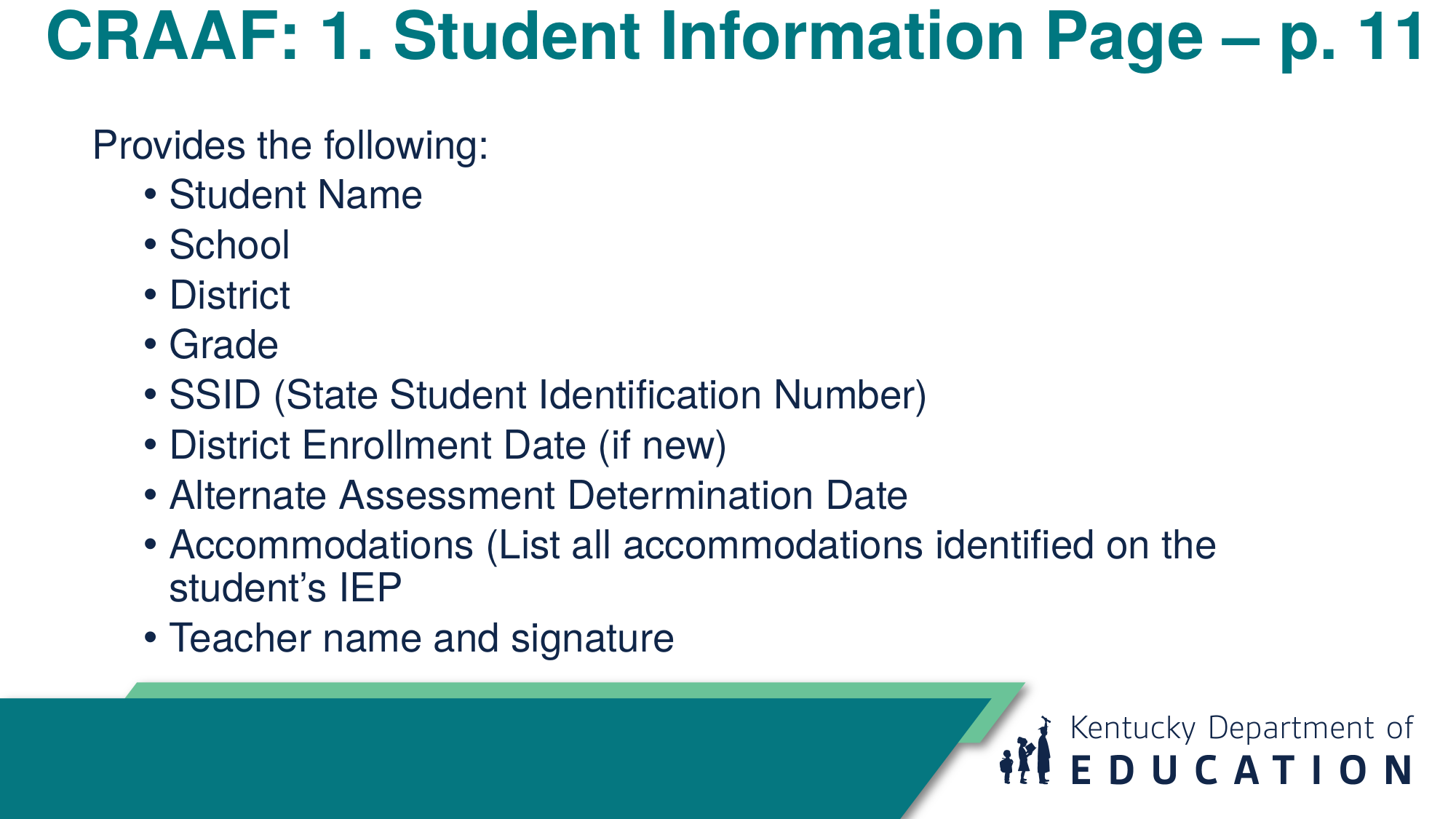

# CRAAF: 1. Student Information Page – p. 11
Provides the following:
Student Name
School
District
Grade
SSID (State Student Identification Number)
District Enrollment Date (if new)
Alternate Assessment Determination Date
Accommodations (List all accommodations identified on the student’s IEP
Teacher name and signature